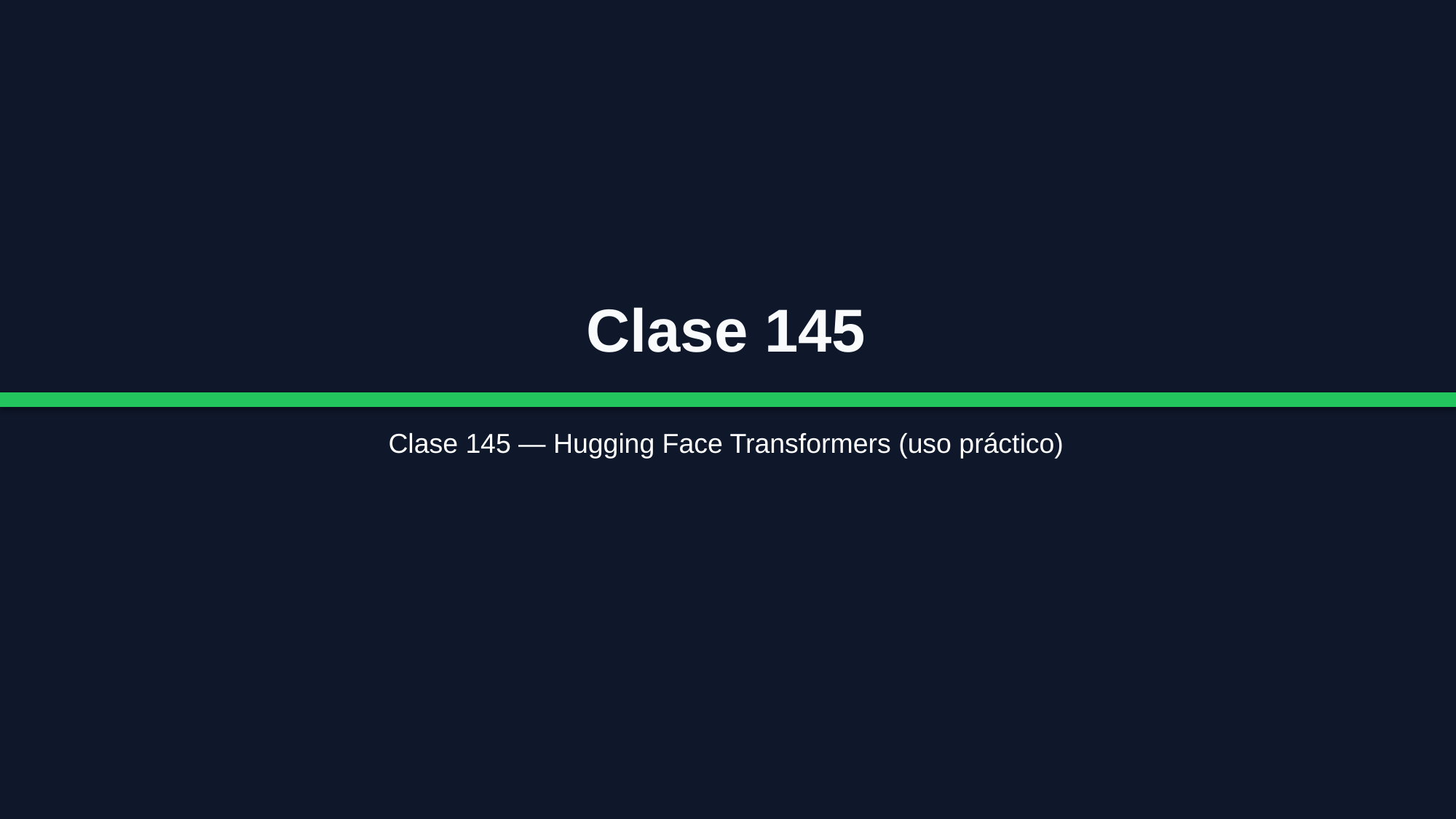

Clase 145

Clase 145 — Hugging Face Transformers (uso práctico)